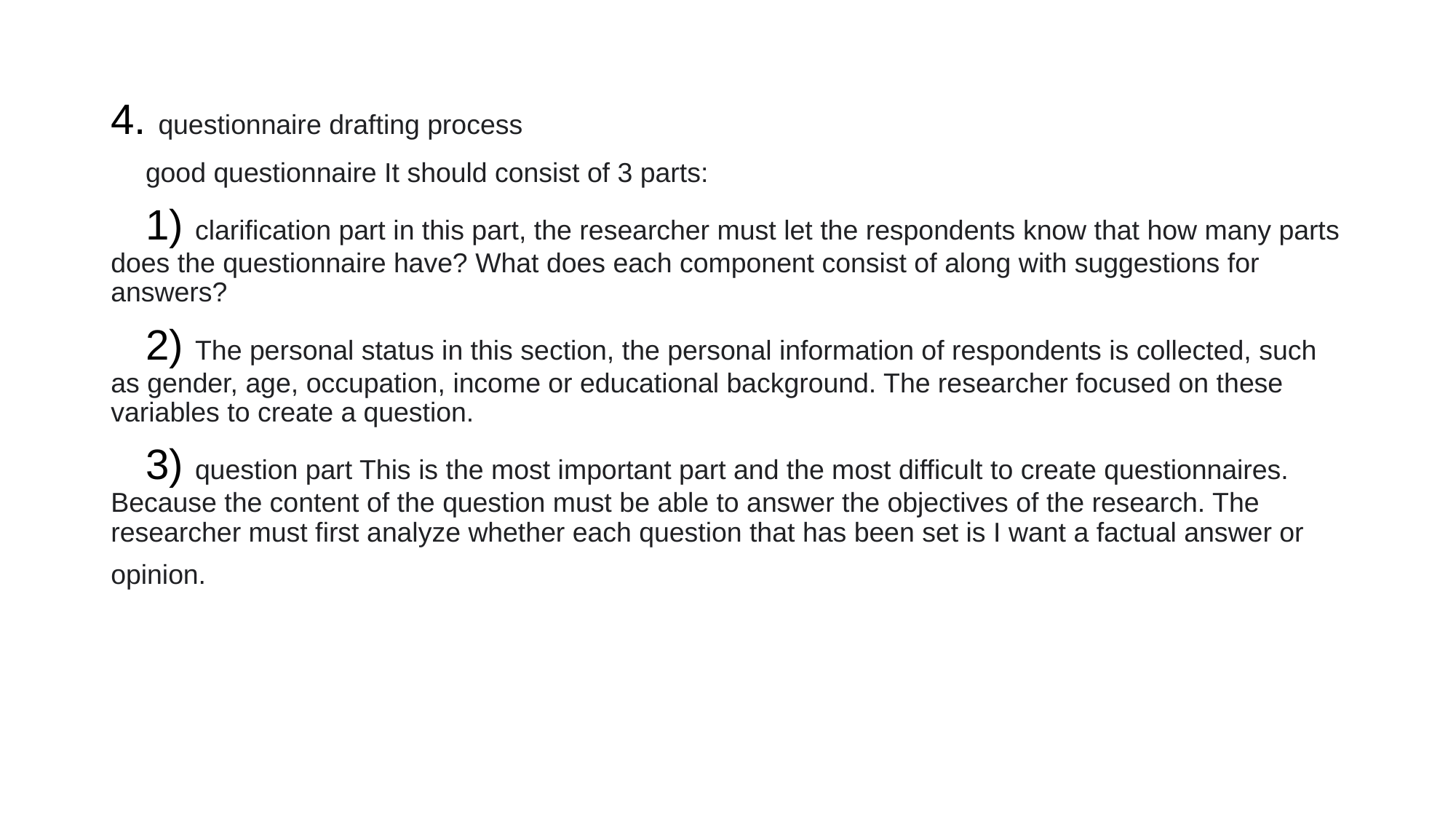

4. questionnaire drafting process
good questionnaire It should consist of 3 parts:
1) clarification part in this part, the researcher must let the respondents know that how many parts does the questionnaire have? What does each component consist of along with suggestions for answers?
2) The personal status in this section, the personal information of respondents is collected, such as gender, age, occupation, income or educational background. The researcher focused on these variables to create a question.
3) question part This is the most important part and the most difficult to create questionnaires. Because the content of the question must be able to answer the objectives of the research. The researcher must first analyze whether each question that has been set is I want a factual answer or opinion.